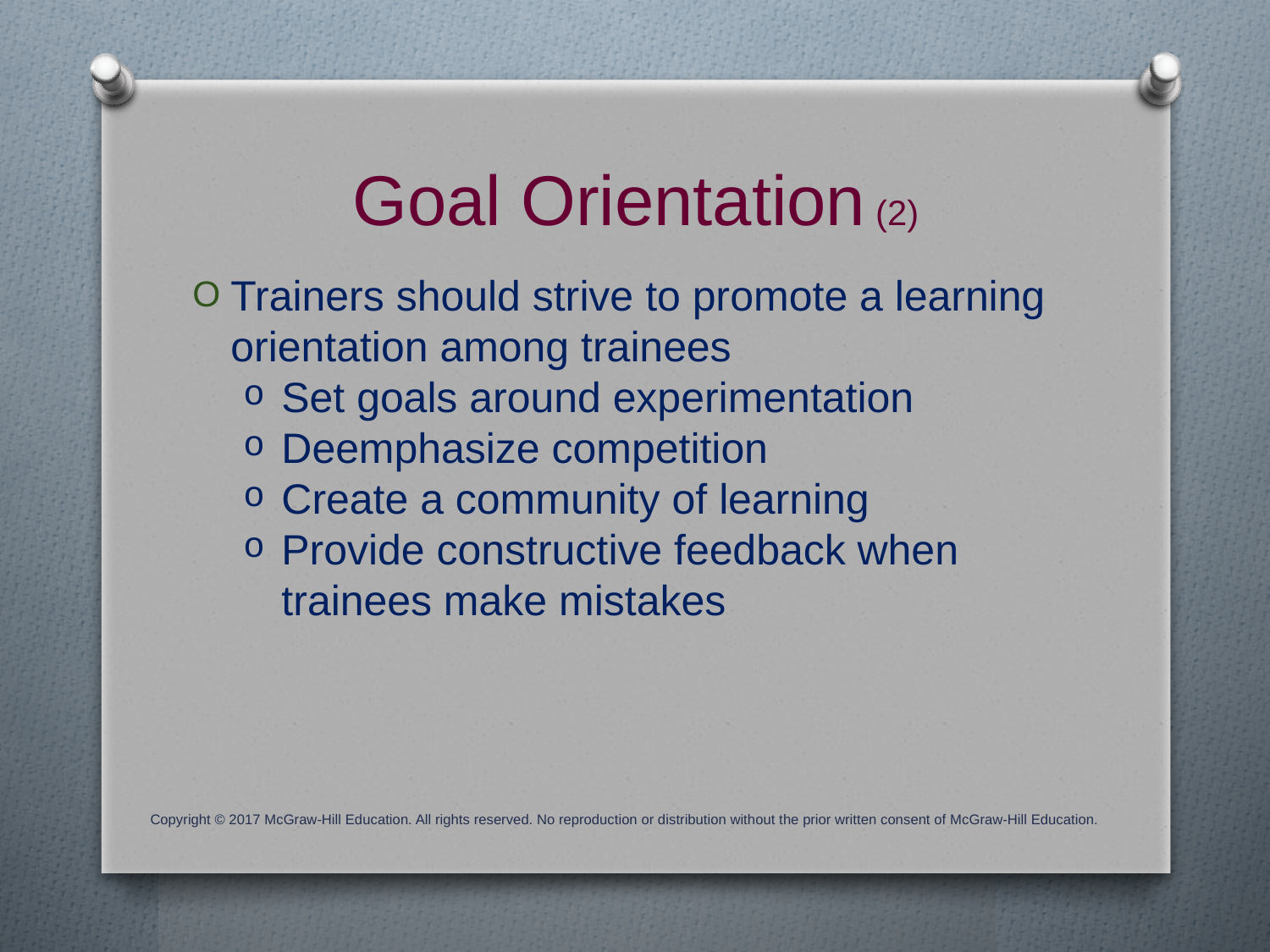

# Goal Orientation (2)

Trainers should strive to promote a learning orientation among trainees
Set goals around experimentation
Deemphasize competition
Create a community of learning
Provide constructive feedback when trainees make mistakes

Copyright © 2017 McGraw-Hill Education. All rights reserved. No reproduction or distribution without the prior written consent of McGraw-Hill Education.